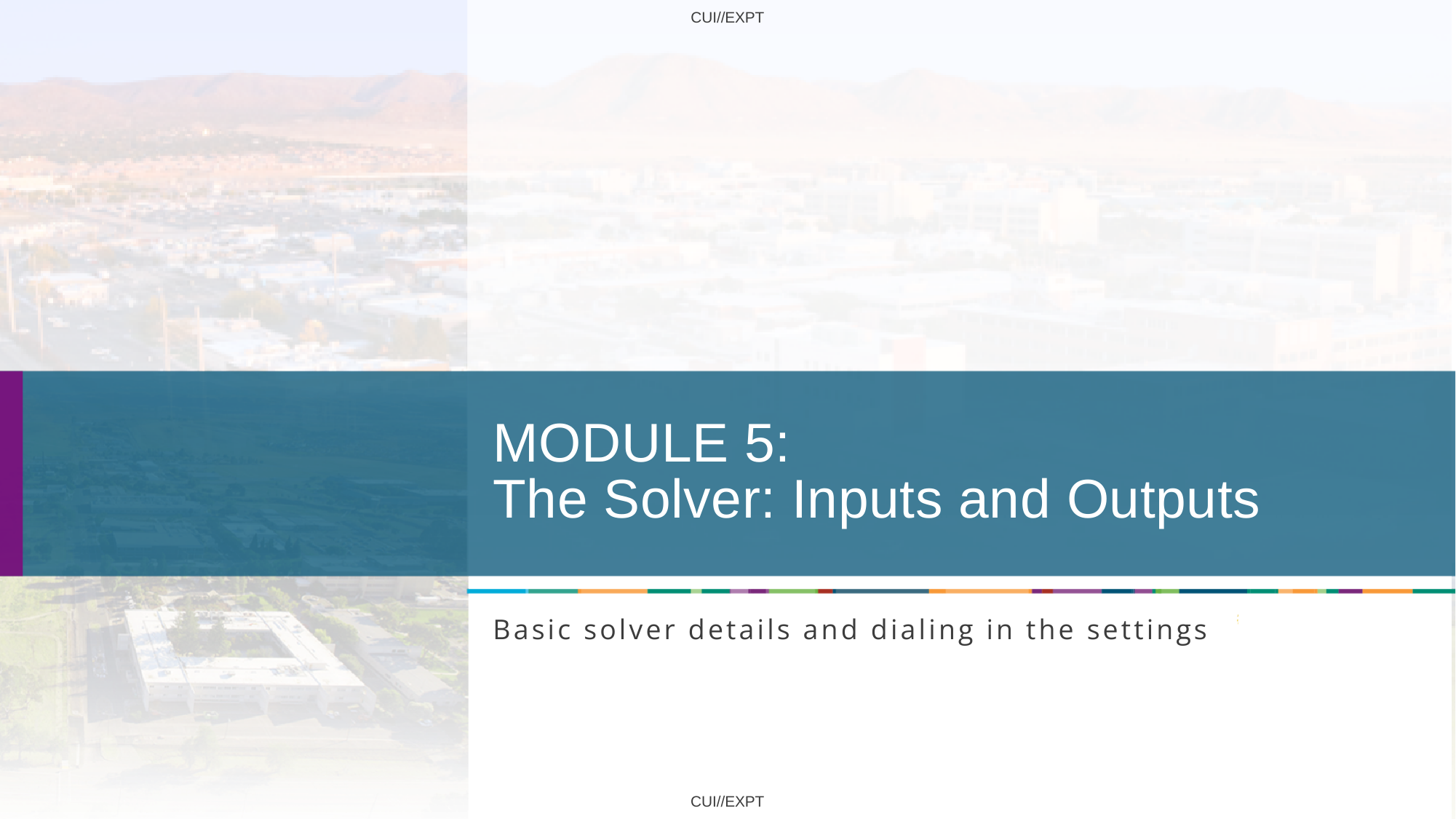

# MODULE 5: The Solver: Inputs and Outputs
Basic solver details and dialing in the settings